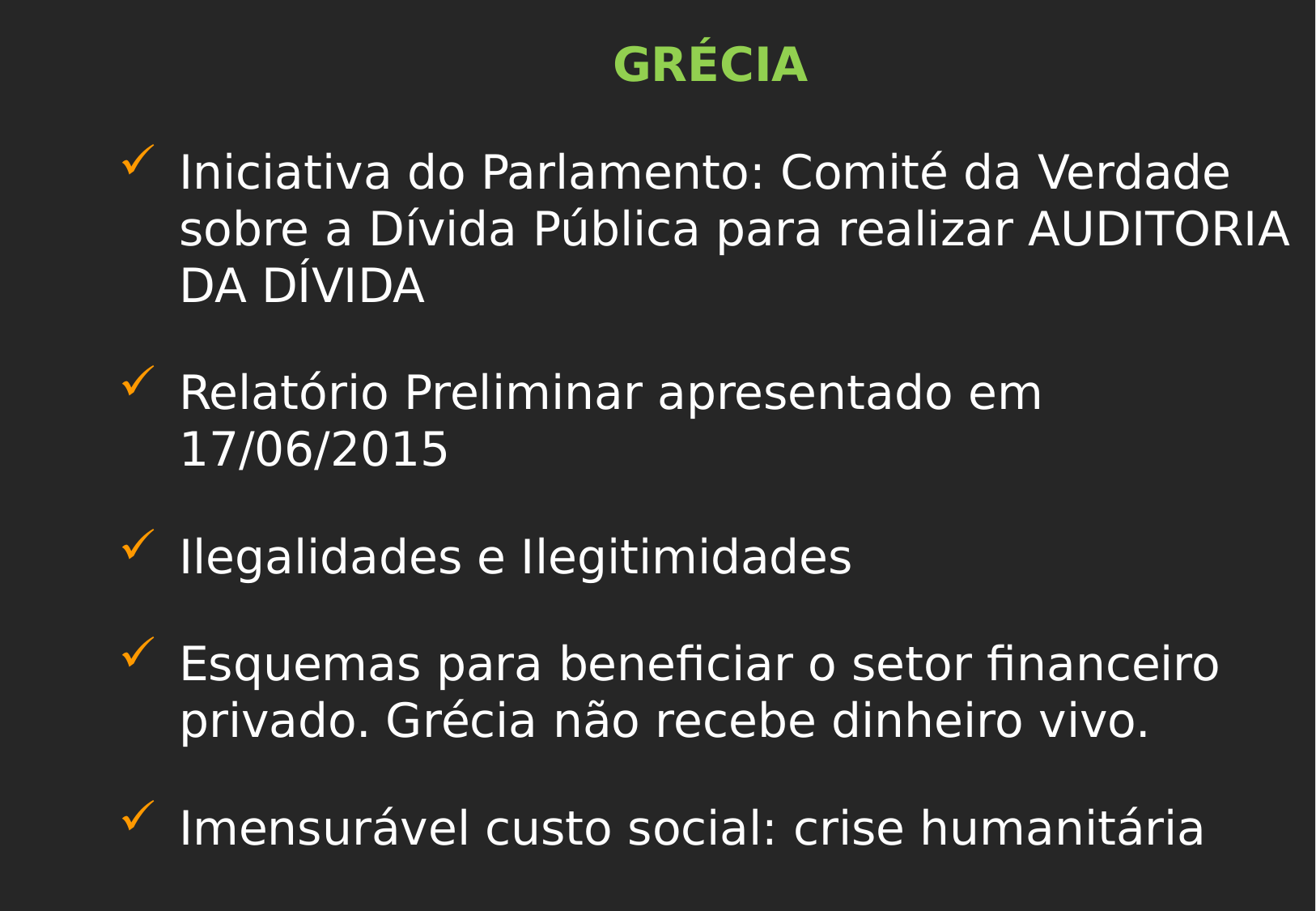

GRÉCIA
Iniciativa do Parlamento: Comité da Verdade sobre a Dívida Pública para realizar AUDITORIA DA DÍVIDA
Relatório Preliminar apresentado em 17/06/2015
Ilegalidades e Ilegitimidades
Esquemas para beneficiar o setor financeiro privado. Grécia não recebe dinheiro vivo.
Imensurável custo social: crise humanitária